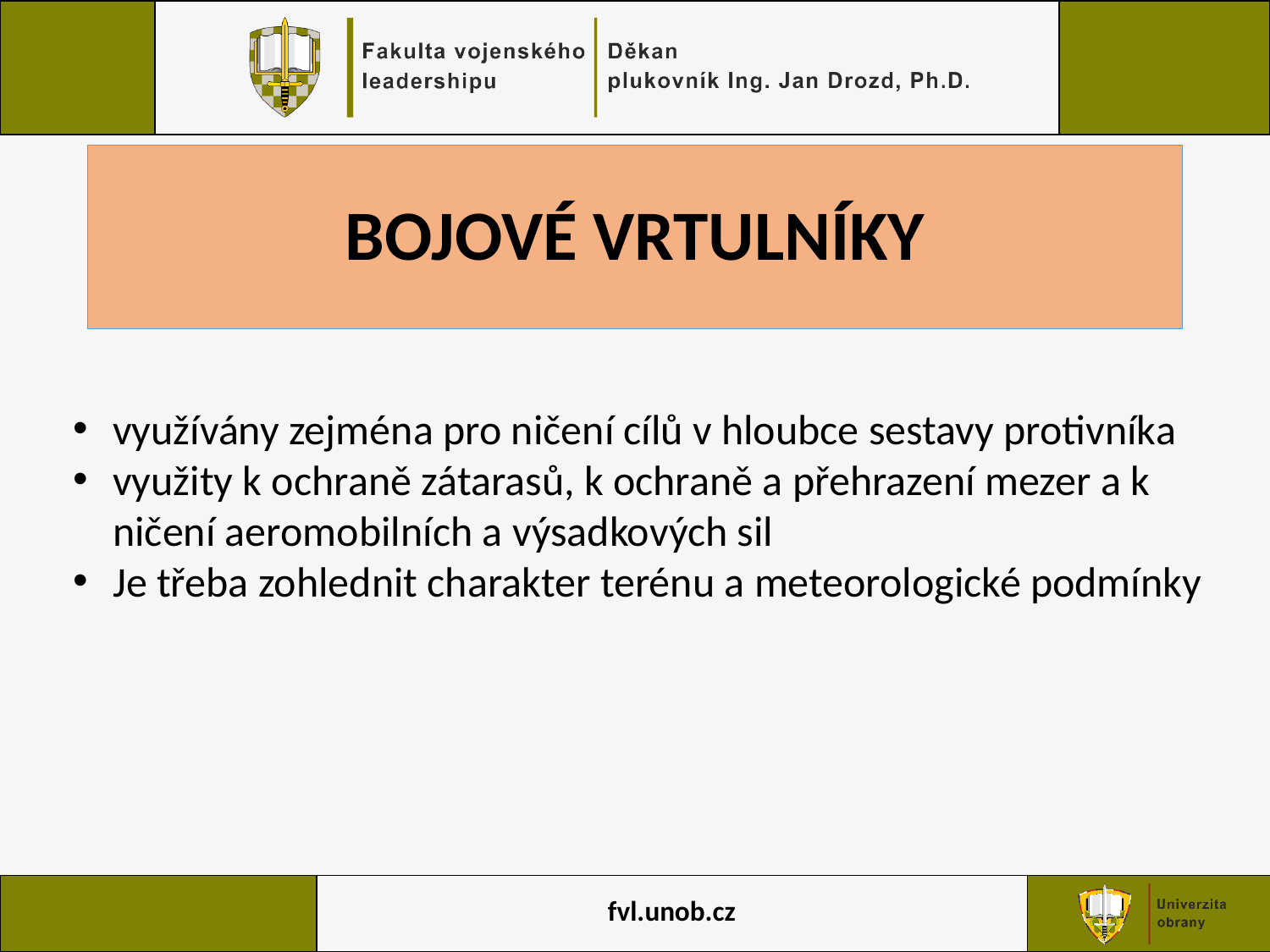

# BOJOVÉ VRTULNÍKY
využívány zejména pro ničení cílů v hloubce sestavy protivníka
využity k ochraně zátarasů, k ochraně a přehrazení mezer a k ničení aeromobilních a výsadkových sil
Je třeba zohlednit charakter terénu a meteorologické podmínky